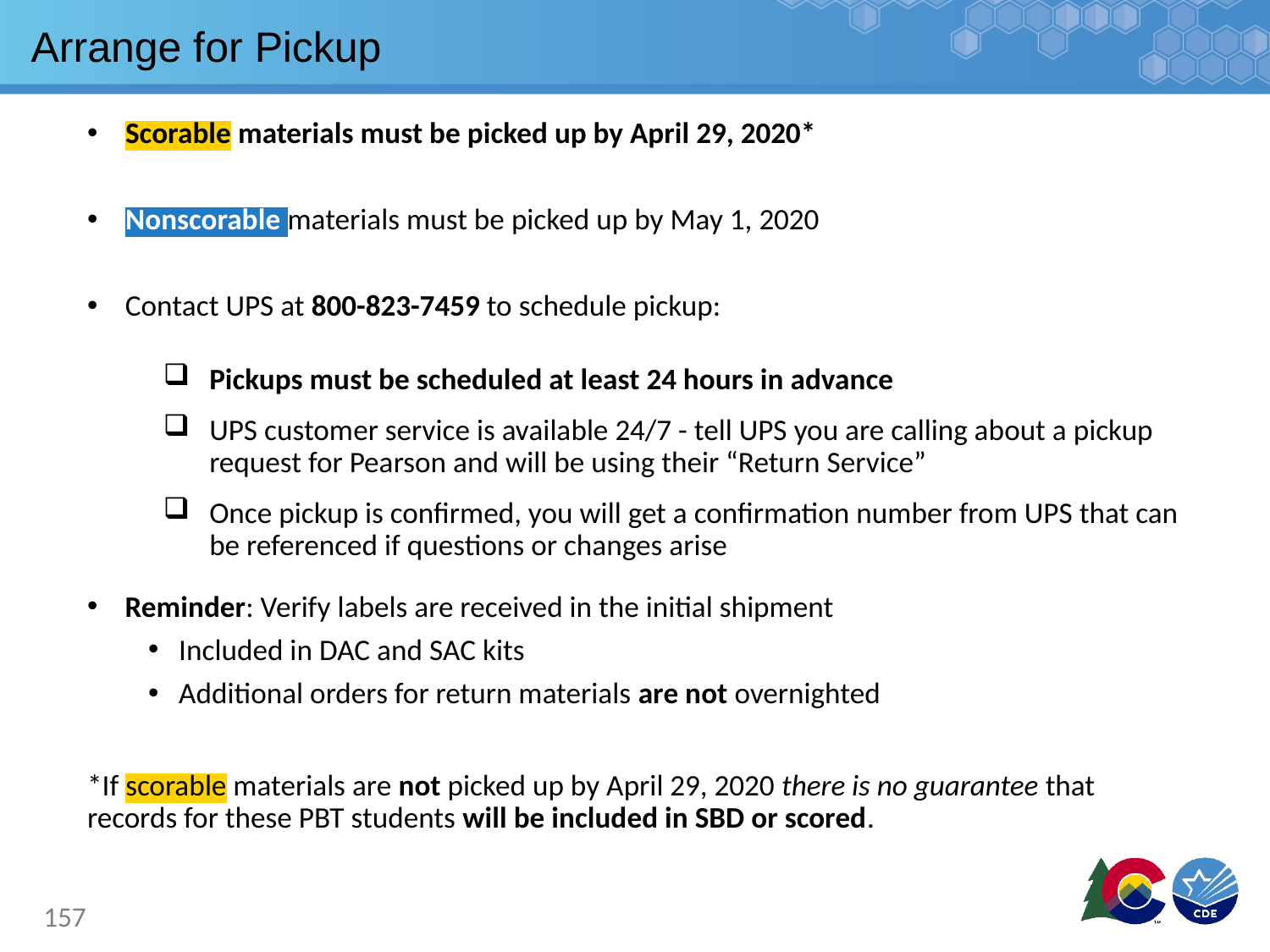

# Arrange for Pickup
Scorable materials must be picked up by April 29, 2020*

Nonscorable materials must be picked up by May 1, 2020

Contact UPS at 800-823-7459 to schedule pickup:

Pickups must be scheduled at least 24 hours in advance
UPS customer service is available 24/7 - tell UPS you are calling about a pickup request for Pearson and will be using their “Return Service”
Once pickup is confirmed, you will get a confirmation number from UPS that can be referenced if questions or changes arise
Reminder: Verify labels are received in the initial shipment
Included in DAC and SAC kits
Additional orders for return materials are not overnighted

*If scorable materials are not picked up by April 29, 2020 there is no guarantee that records for these PBT students will be included in SBD or scored.
157